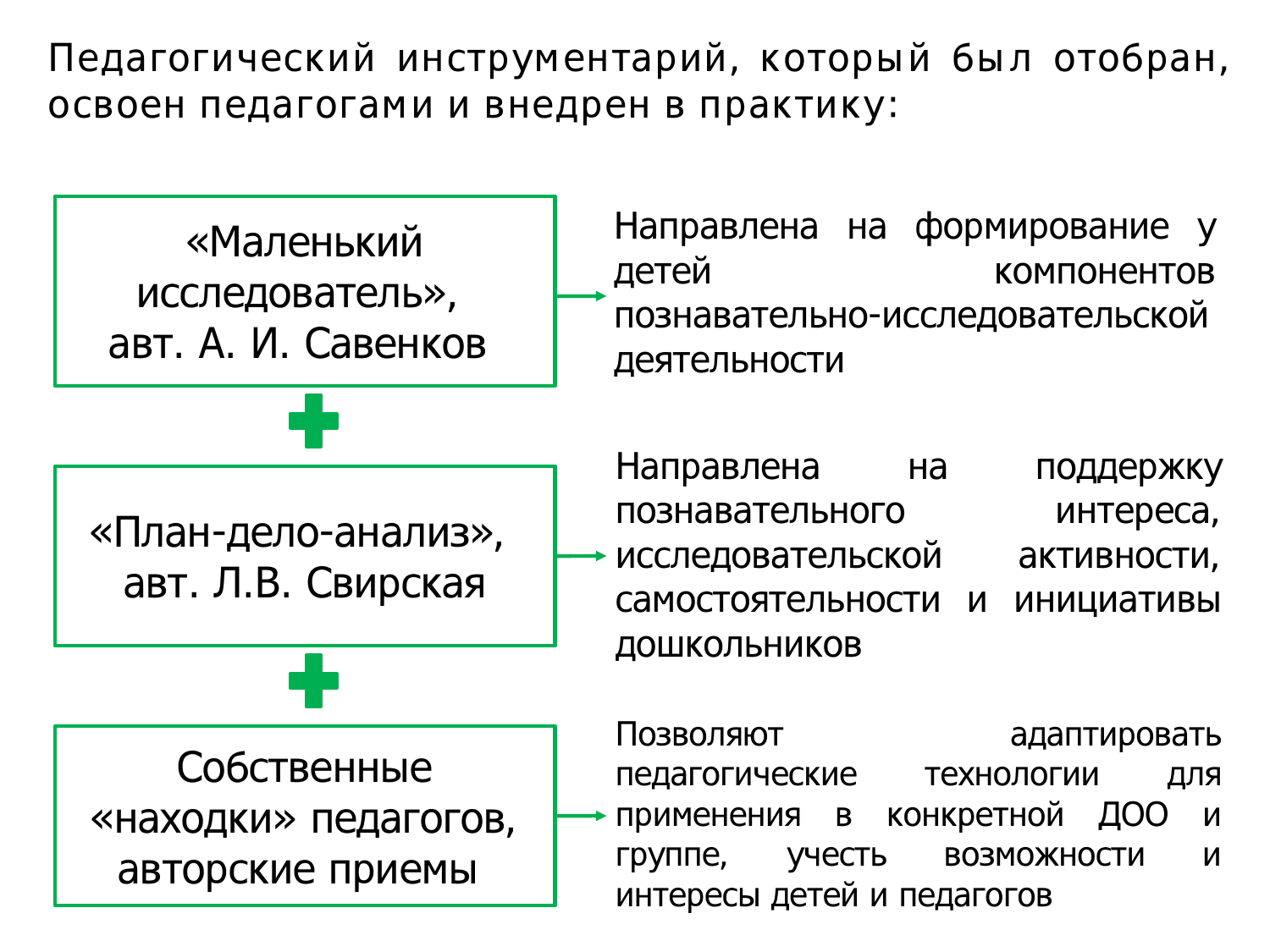

Педагогический инструментарий, который был отобран, освоен педагогами и внедрен в практику:

«Маленький исследователь»,
авт. А. И. Савенков
Направлена на формирование у детей компонентов познавательно-исследовательской деятельности

Направлена на поддержку познавательного интереса, исследовательской активности, самостоятельности и инициативы дошкольников

«План-дело-анализ»,
авт. Л.В. Свирская

Позволяют адаптировать педагогические технологии для применения в конкретной ДОО и группе, учесть возможности и интересы детей и педагогов

Собственные «находки» педагогов, авторские приемы